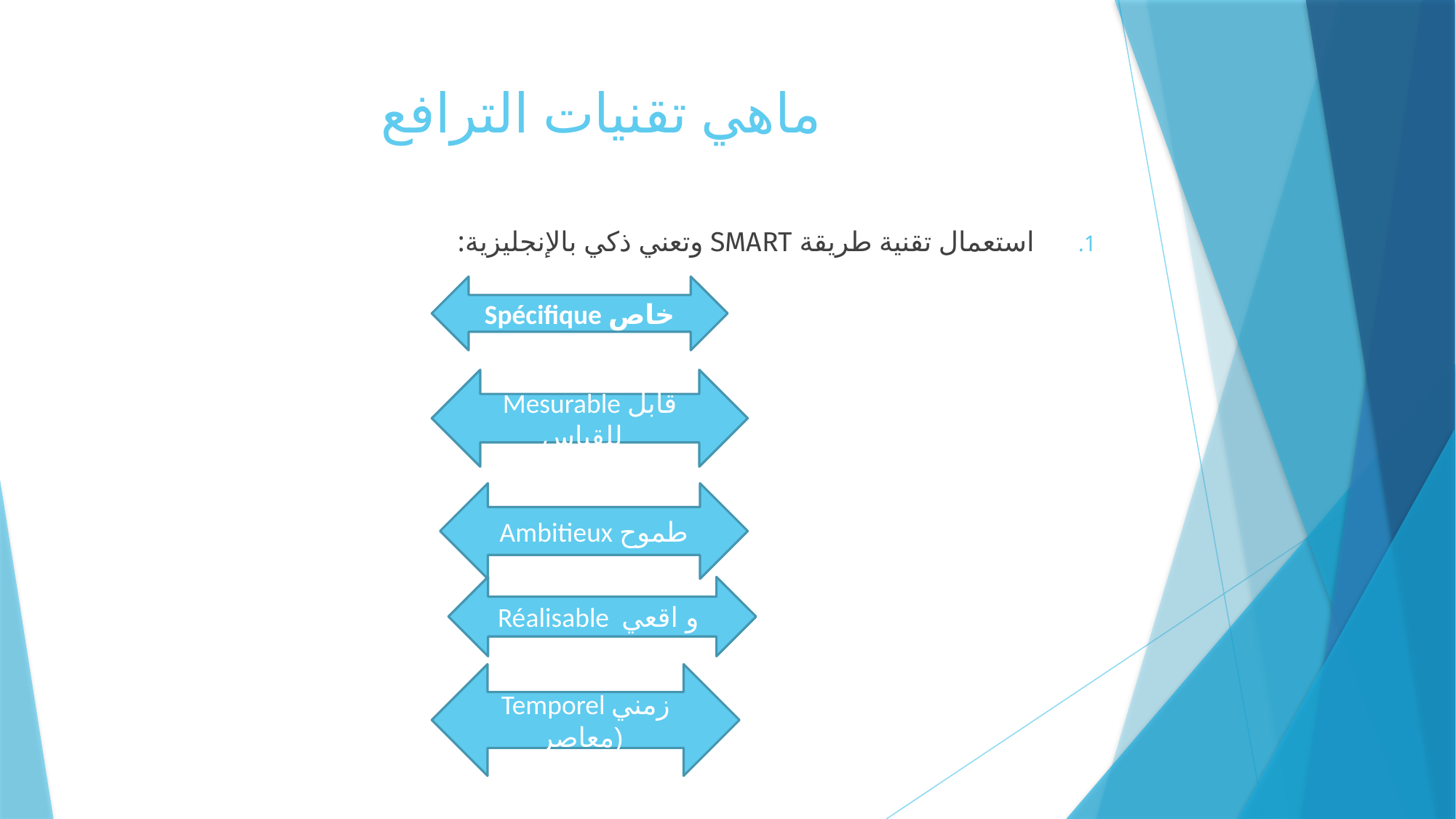

# ماهي تقنيات الترافع
استعمال تقنية طريقة SMART وتعني ذكي بالإنجليزية:

Spécifique خاص

Mesurable قابل للقياس
Ambitieux طموح
Réalisable  و اقعي
Temporel زمني (معاصر